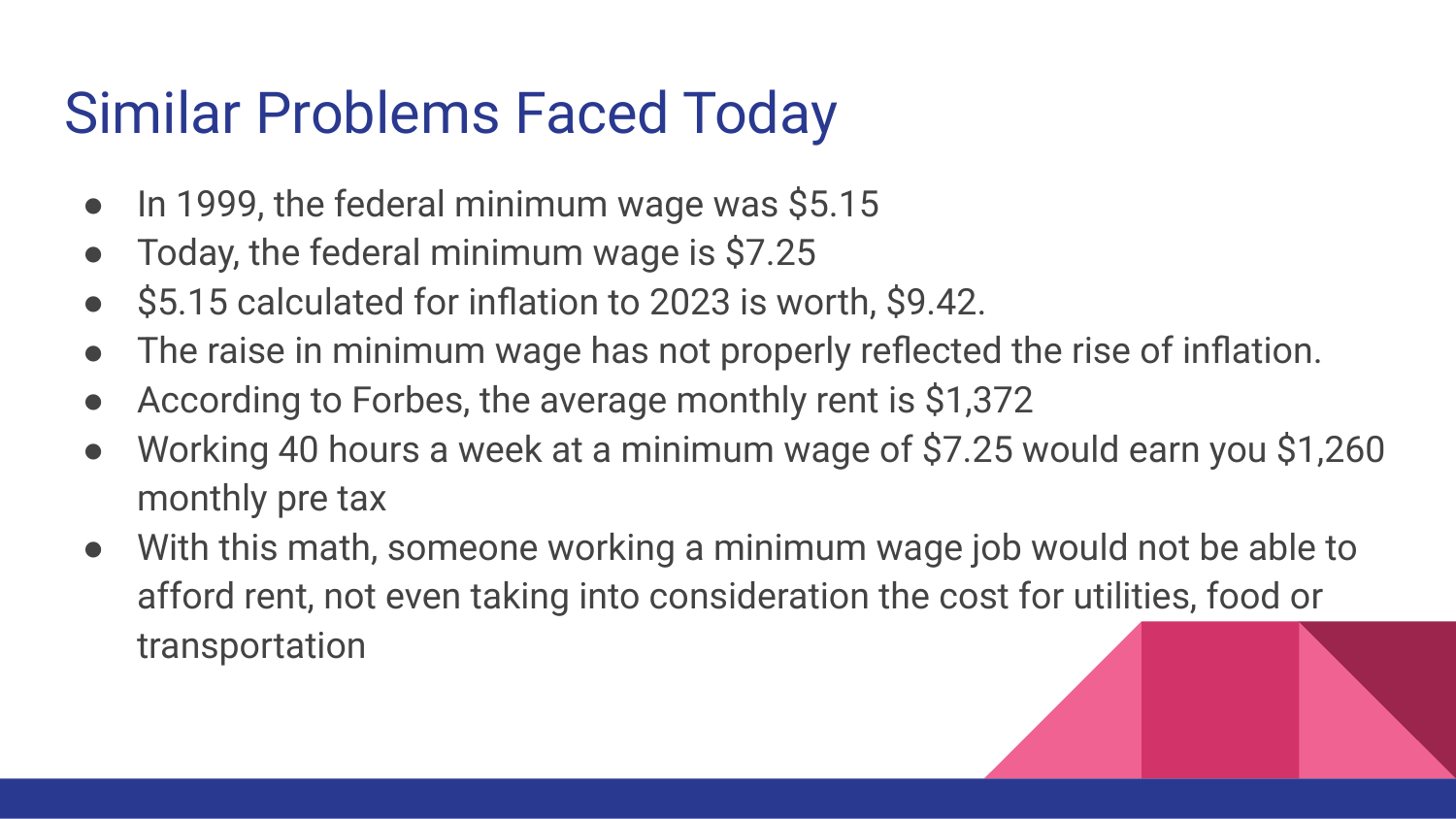

# Similar Problems Faced Today
In 1999, the federal minimum wage was $5.15
Today, the federal minimum wage is $7.25
$5.15 calculated for inflation to 2023 is worth, $9.42.
The raise in minimum wage has not properly reflected the rise of inflation.
According to Forbes, the average monthly rent is $1,372
Working 40 hours a week at a minimum wage of $7.25 would earn you $1,260 monthly pre tax
With this math, someone working a minimum wage job would not be able to afford rent, not even taking into consideration the cost for utilities, food or transportation